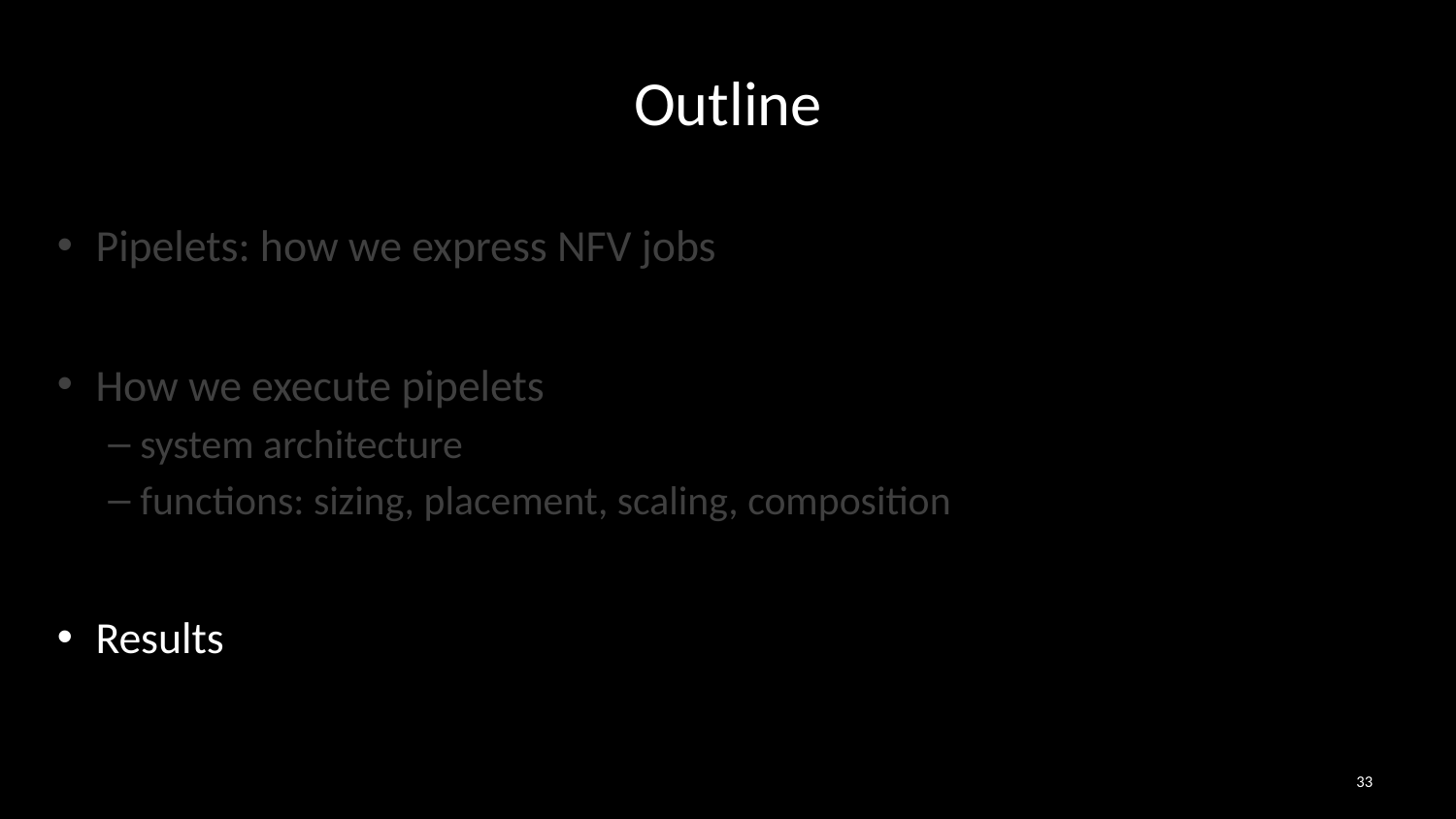

# Outline
Pipelets: how we express NFV jobs

How we execute pipelets
system architecture
functions: sizing, placement, scaling, composition

Results

33